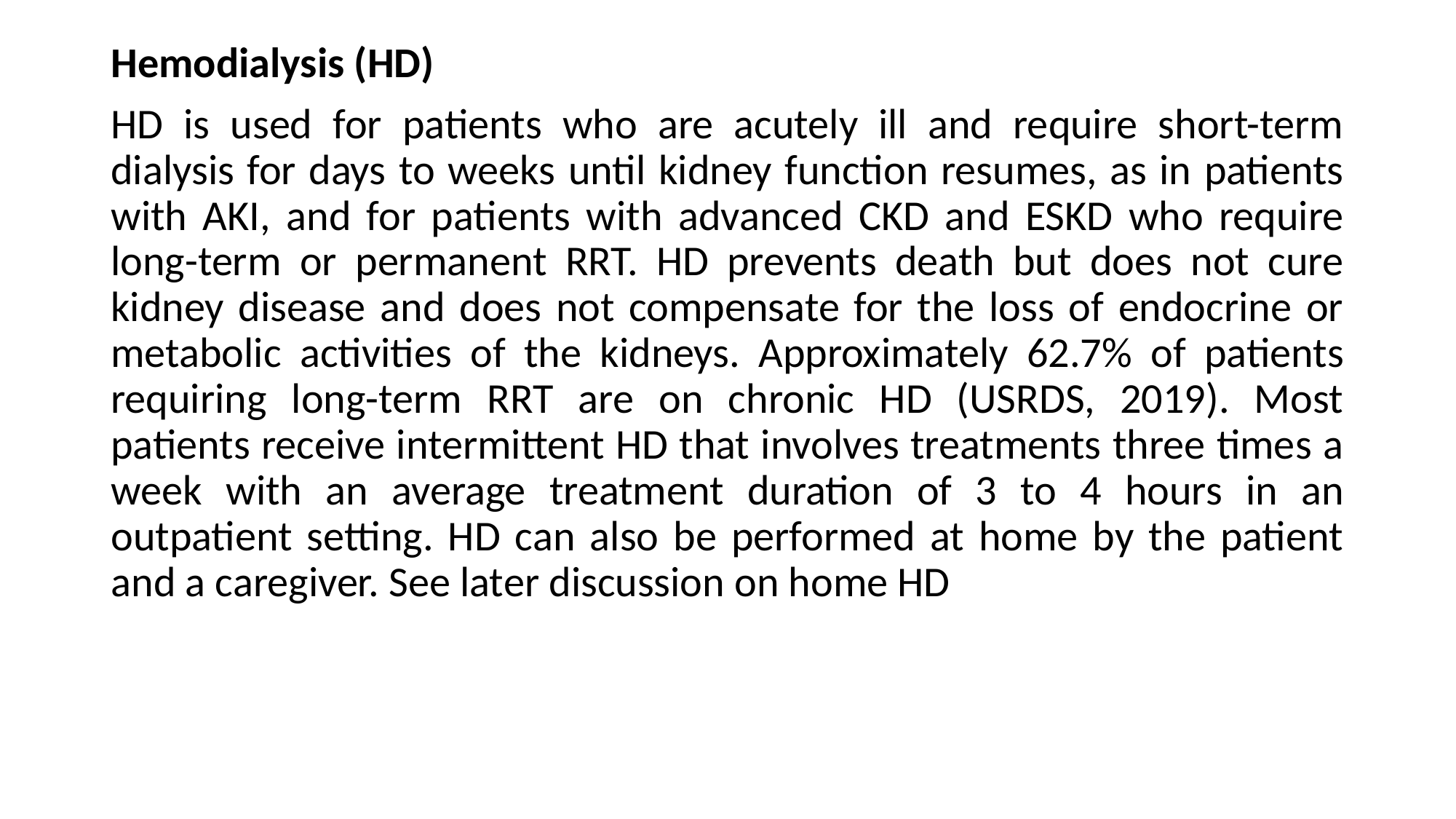

Hemodialysis (HD)
HD is used for patients who are acutely ill and require short-term dialysis for days to weeks until kidney function resumes, as in patients with AKI, and for patients with advanced CKD and ESKD who require long-term or permanent RRT. HD prevents death but does not cure kidney disease and does not compensate for the loss of endocrine or metabolic activities of the kidneys. Approximately 62.7% of patients requiring long-term RRT are on chronic HD (USRDS, 2019). Most patients receive intermittent HD that involves treatments three times a week with an average treatment duration of 3 to 4 hours in an outpatient setting. HD can also be performed at home by the patient and a caregiver. See later discussion on home HD